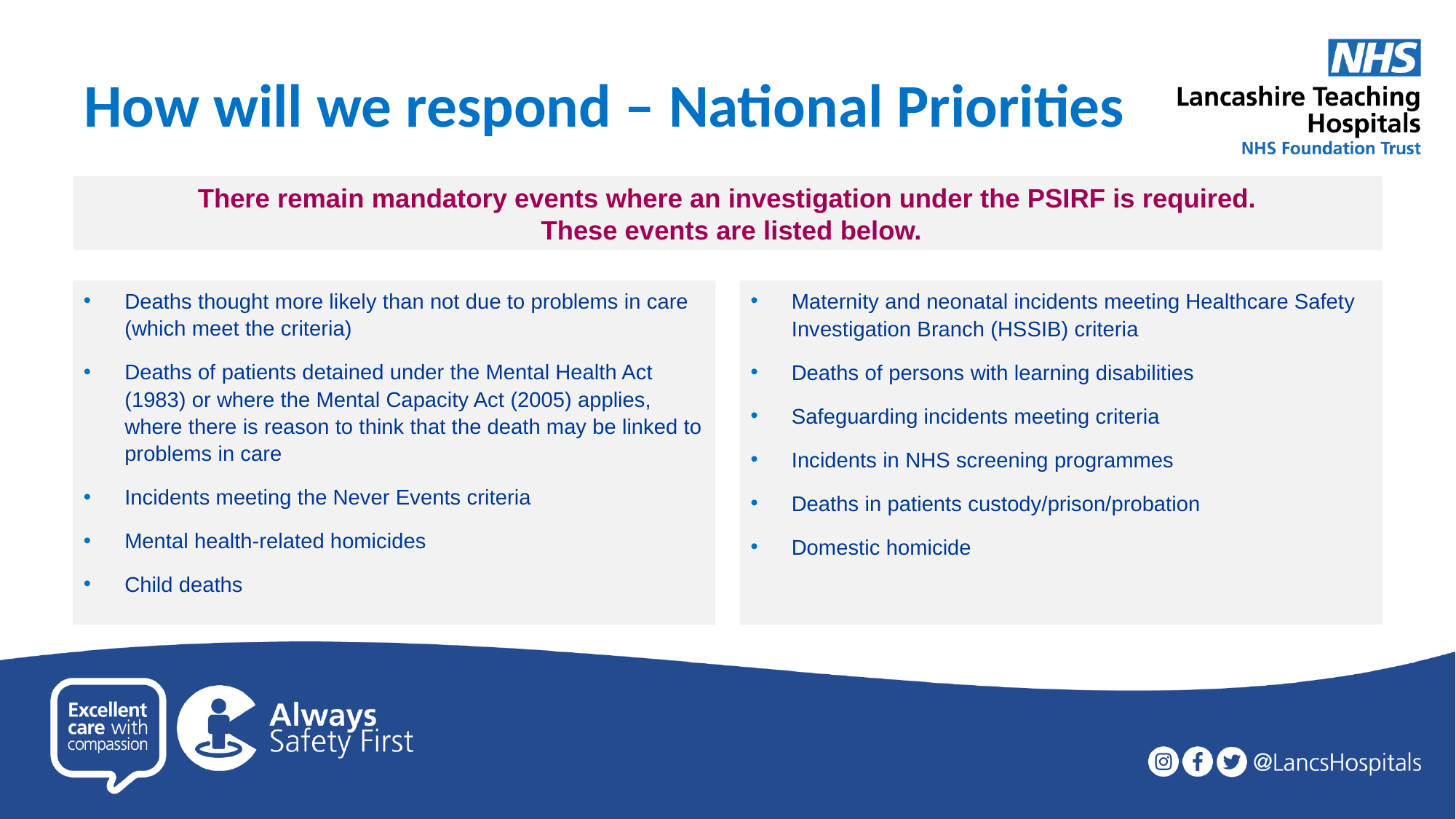

How will we respond – National Priorities
There remain mandatory events where an investigation under the PSIRF is required.
 These events are listed below.
Deaths thought more likely than not due to problems in care (which meet the criteria)
Deaths of patients detained under the Mental Health Act (1983) or where the Mental Capacity Act (2005) applies, where there is reason to think that the death may be linked to problems in care
Incidents meeting the Never Events criteria
Mental health-related homicides
Child deaths
Maternity and neonatal incidents meeting Healthcare Safety Investigation Branch (HSSIB) criteria
Deaths of persons with learning disabilities
Safeguarding incidents meeting criteria
Incidents in NHS screening programmes
Deaths in patients custody/prison/probation
Domestic homicide